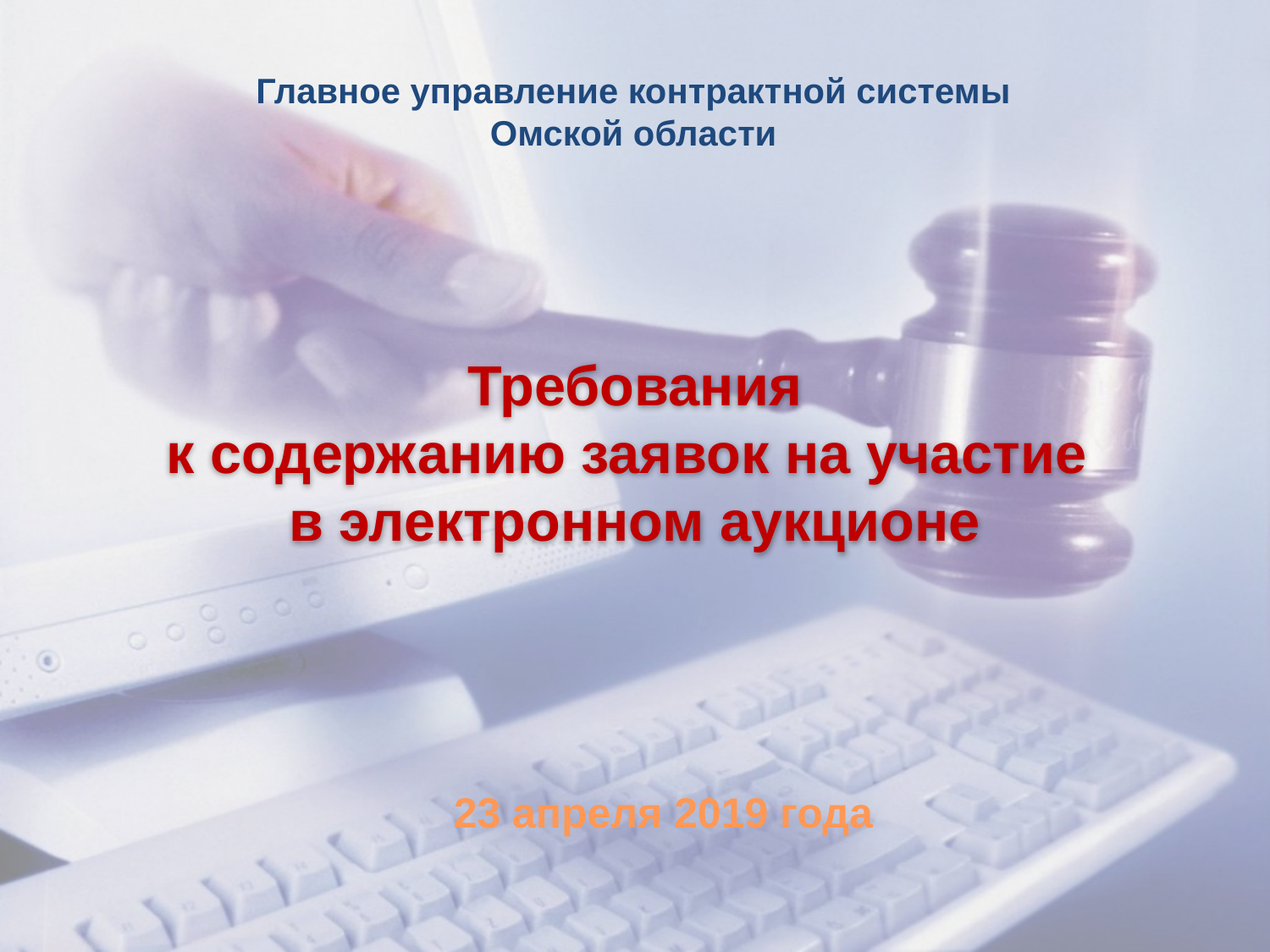

Главное управление контрактной системы Омской области
# Требования к содержанию заявок на участие в электронном аукционе
23 апреля 2019 года